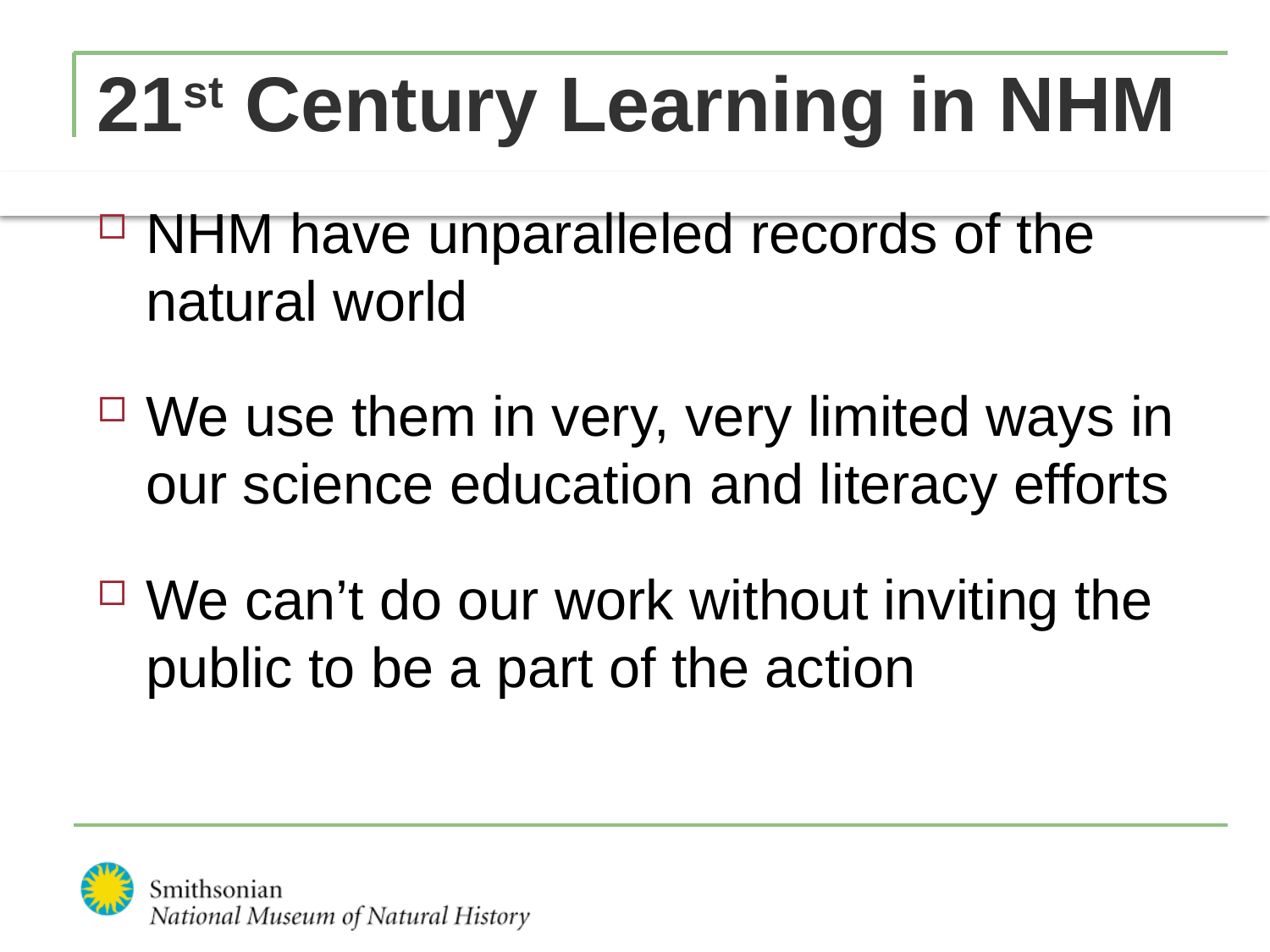

# 21st Century Learning in NHM
NHM have unparalleled records of the natural world

We use them in very, very limited ways in our science education and literacy efforts

We can’t do our work without inviting the public to be a part of the action